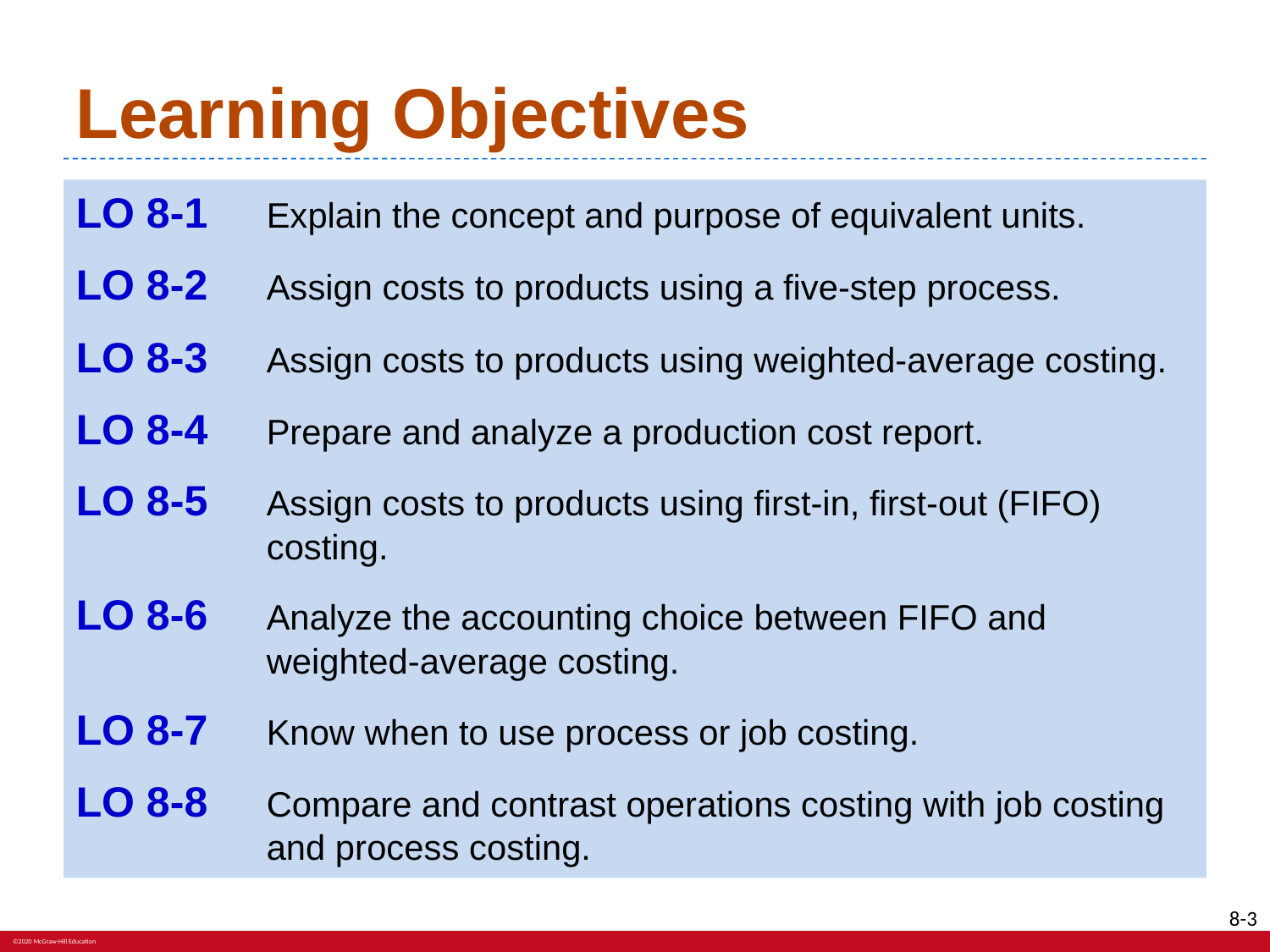

# Learning Objectives
LO 8-1	Explain the concept and purpose of equivalent units.
LO 8-2  	Assign costs to products using a five-step process.
LO 8-3	Assign costs to products using weighted-average costing.
LO 8-4	Prepare and analyze a production cost report.
LO 8-5	Assign costs to products using first-in, first-out (FIFO) costing.
LO 8-6	Analyze the accounting choice between FIFO and weighted-average costing.
LO 8-7	Know when to use process or job costing.
LO 8-8	Compare and contrast operations costing with job costing and process costing.